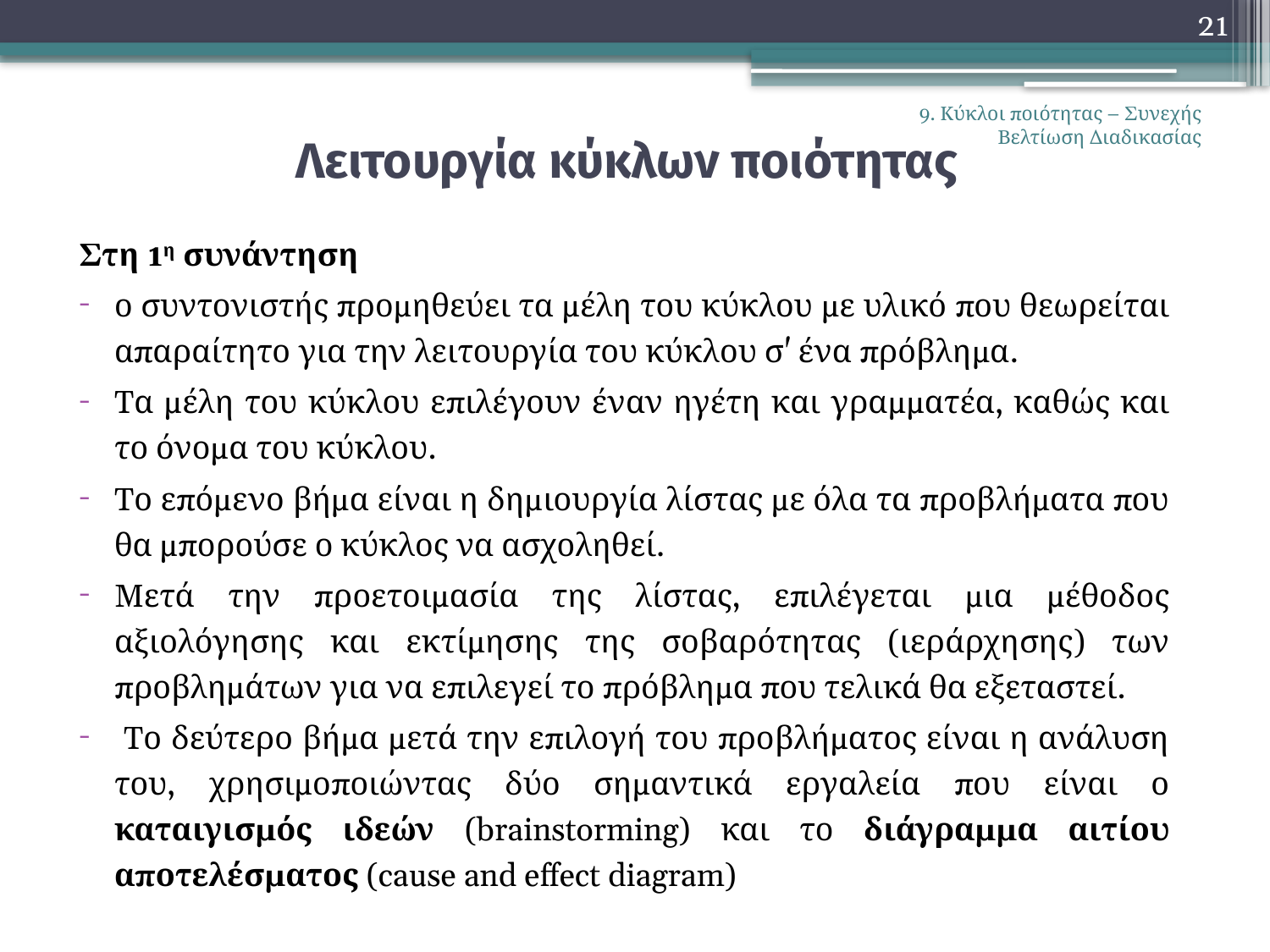

21
# Λειτουργία κύκλων ποιότητας
9. Κύκλοι ποιότητας – Συνεχής Βελτίωση Διαδικασίας
Στη 1η συνάντηση
ο συντονιστής προμηθεύει τα μέλη του κύκλου με υλικό που θεωρείται απαραίτητο για την λειτουργία του κύκλου σ' ένα πρόβλημα.
Τα μέλη του κύκλου επιλέγουν έναν ηγέτη και γραμματέα, καθώς και το όνομα του κύκλου.
Το επόμενο βήμα είναι η δημιουργία λίστας με όλα τα προβλήματα που θα μπορούσε ο κύκλος να ασχοληθεί.
Μετά την προετοιμασία της λίστας, επιλέγεται μια μέθοδος αξιολόγησης και εκτίμησης της σοβαρότητας (ιεράρχησης) των προβλημάτων για να επιλεγεί το πρόβλημα που τελικά θα εξεταστεί.
 Το δεύτερο βήμα μετά την επιλογή του προβλήματος είναι η ανάλυση του, χρησιμοποιώντας δύο σημαντικά εργαλεία που είναι ο καταιγισμός ιδεών (brainstorming) και το διάγραμμα αιτίου αποτελέσματος (cause and effect diagram)